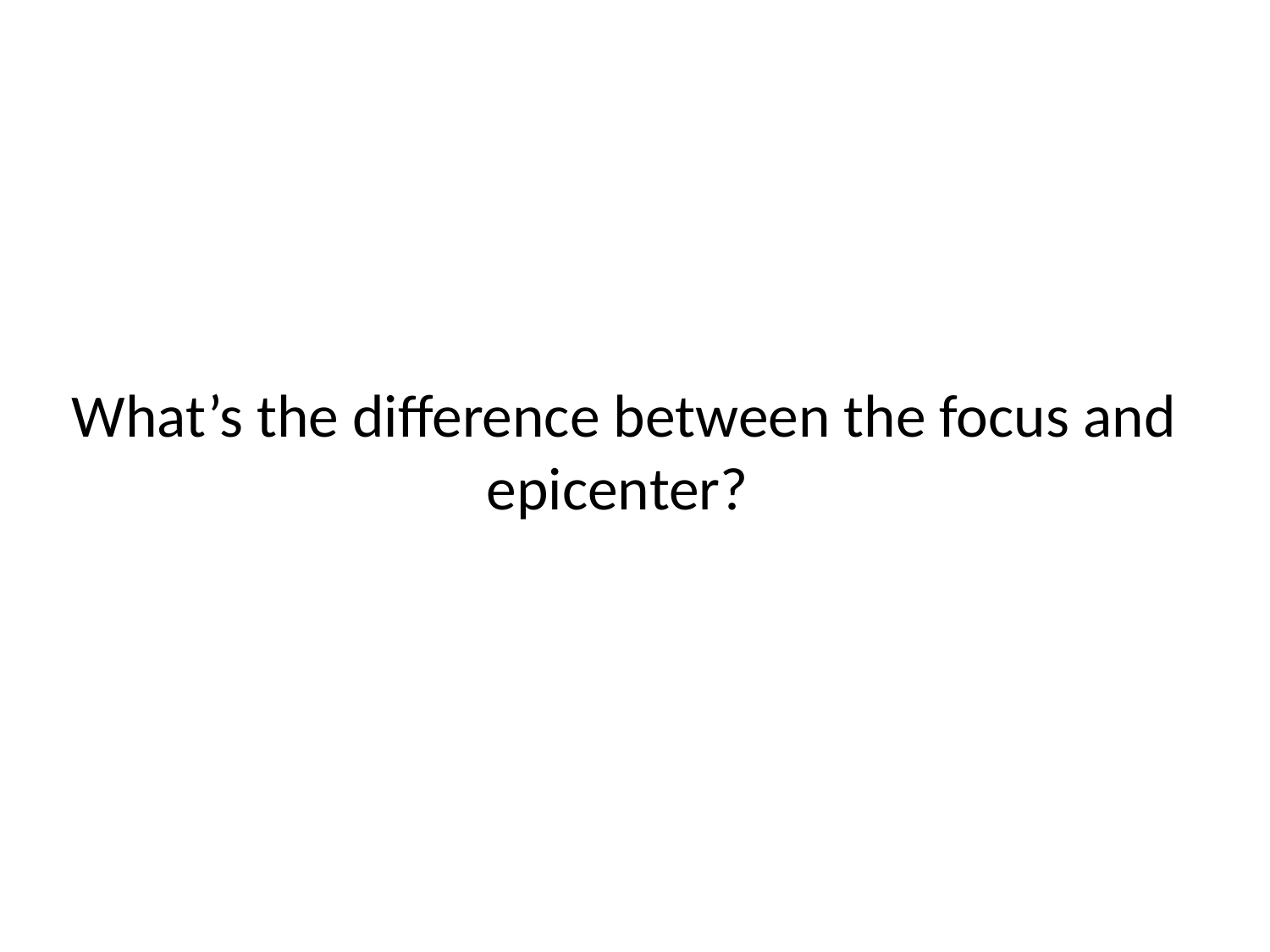

# What’s the difference between the focus and epicenter?